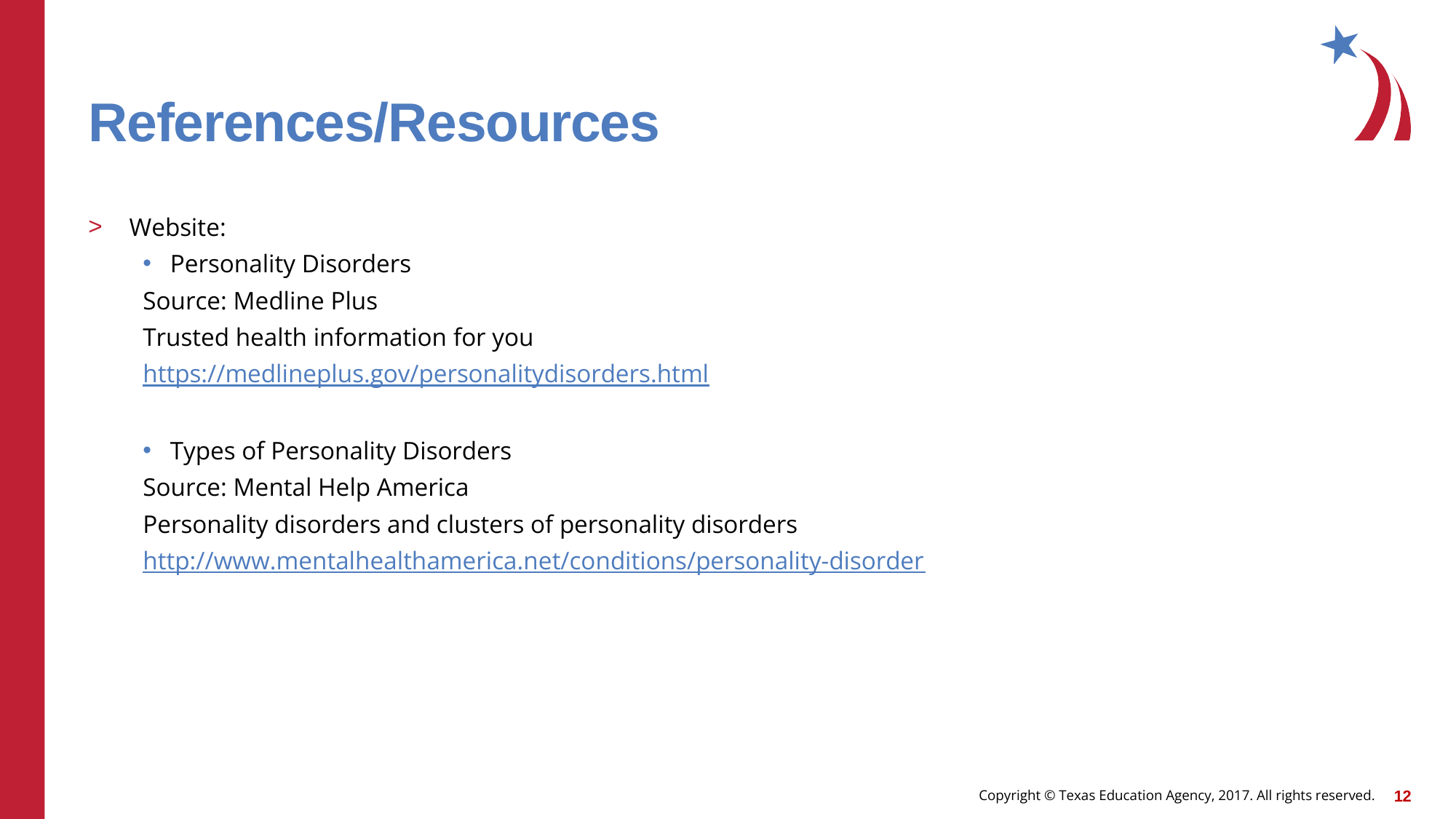

# References/Resources

Website:
Personality Disorders
Source: Medline Plus
Trusted health information for you
https://medlineplus.gov/personalitydisorders.html

Types of Personality Disorders
Source: Mental Help America
Personality disorders and clusters of personality disorders
http://www.mentalhealthamerica.net/conditions/personality-disorder